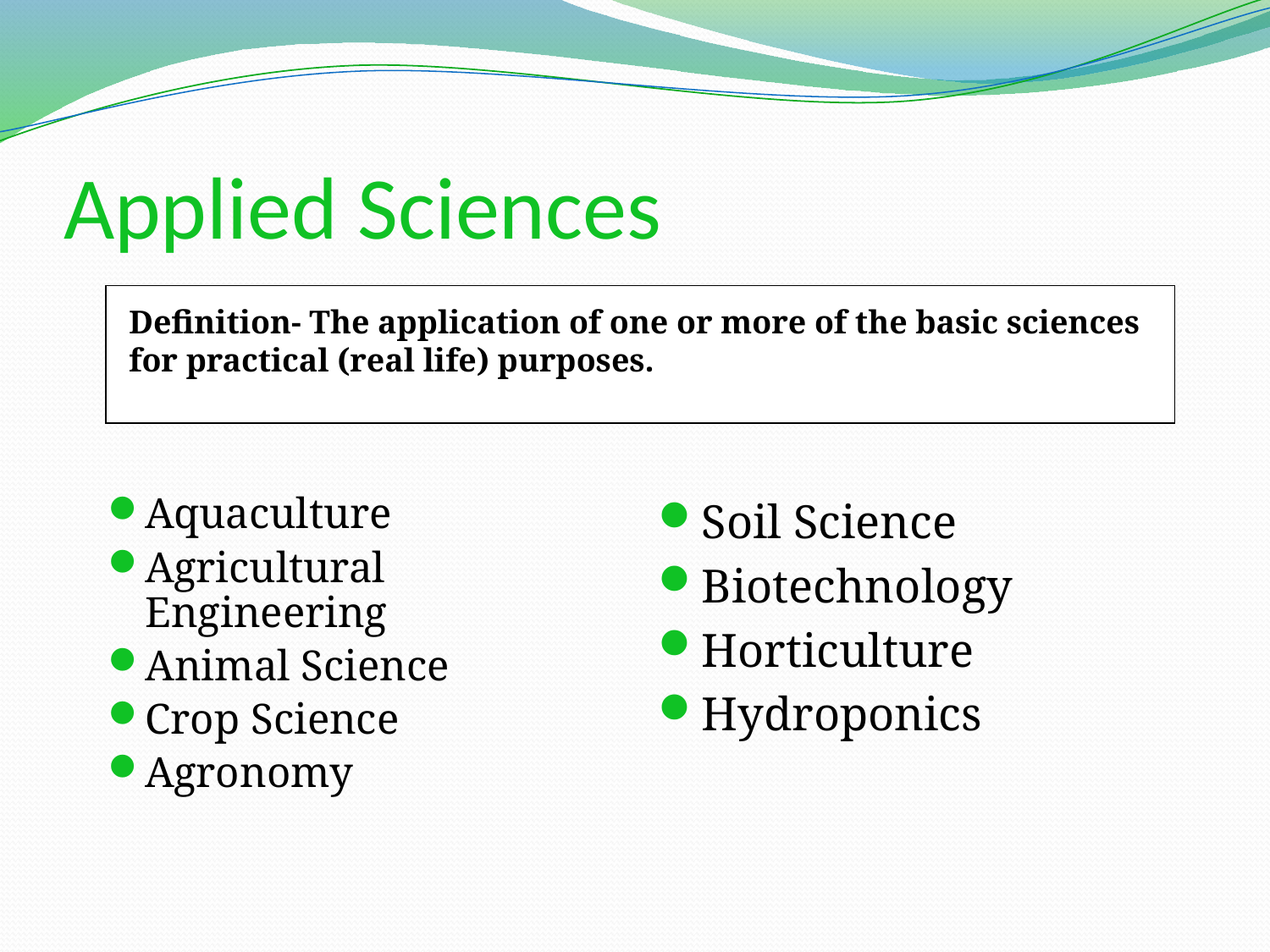

# Applied Sciences

Definition- The application of one or more of the basic sciences for practical (real life) purposes.
Aquaculture
Agricultural Engineering
Animal Science
Crop Science
Agronomy

Soil Science
Biotechnology
Horticulture
Hydroponics